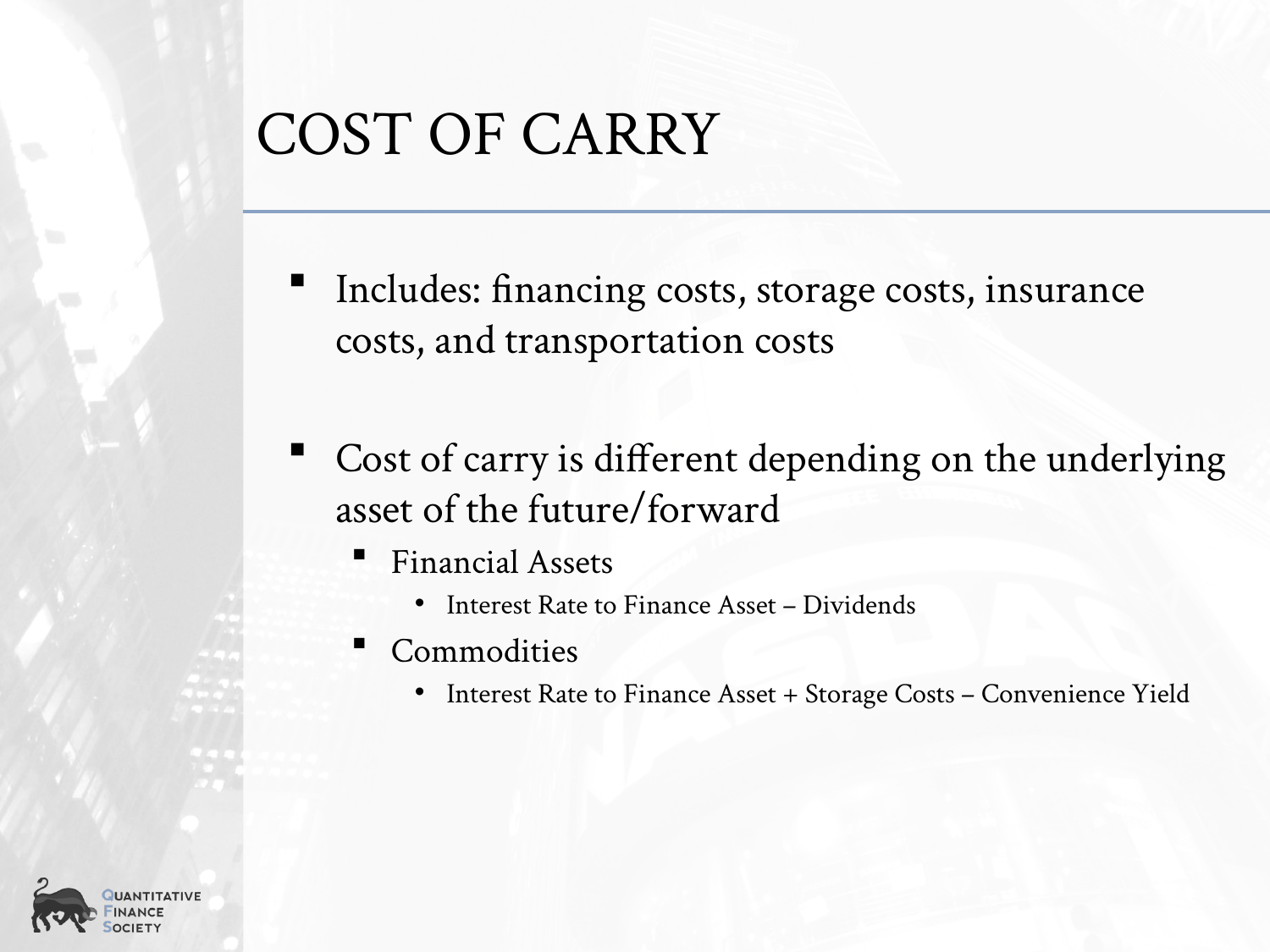

# Cost of Carry

Includes: financing costs, storage costs, insurance costs, and transportation costs

Cost of carry is different depending on the underlying asset of the future/forward
Financial Assets
Interest Rate to Finance Asset – Dividends
Commodities
Interest Rate to Finance Asset + Storage Costs – Convenience Yield